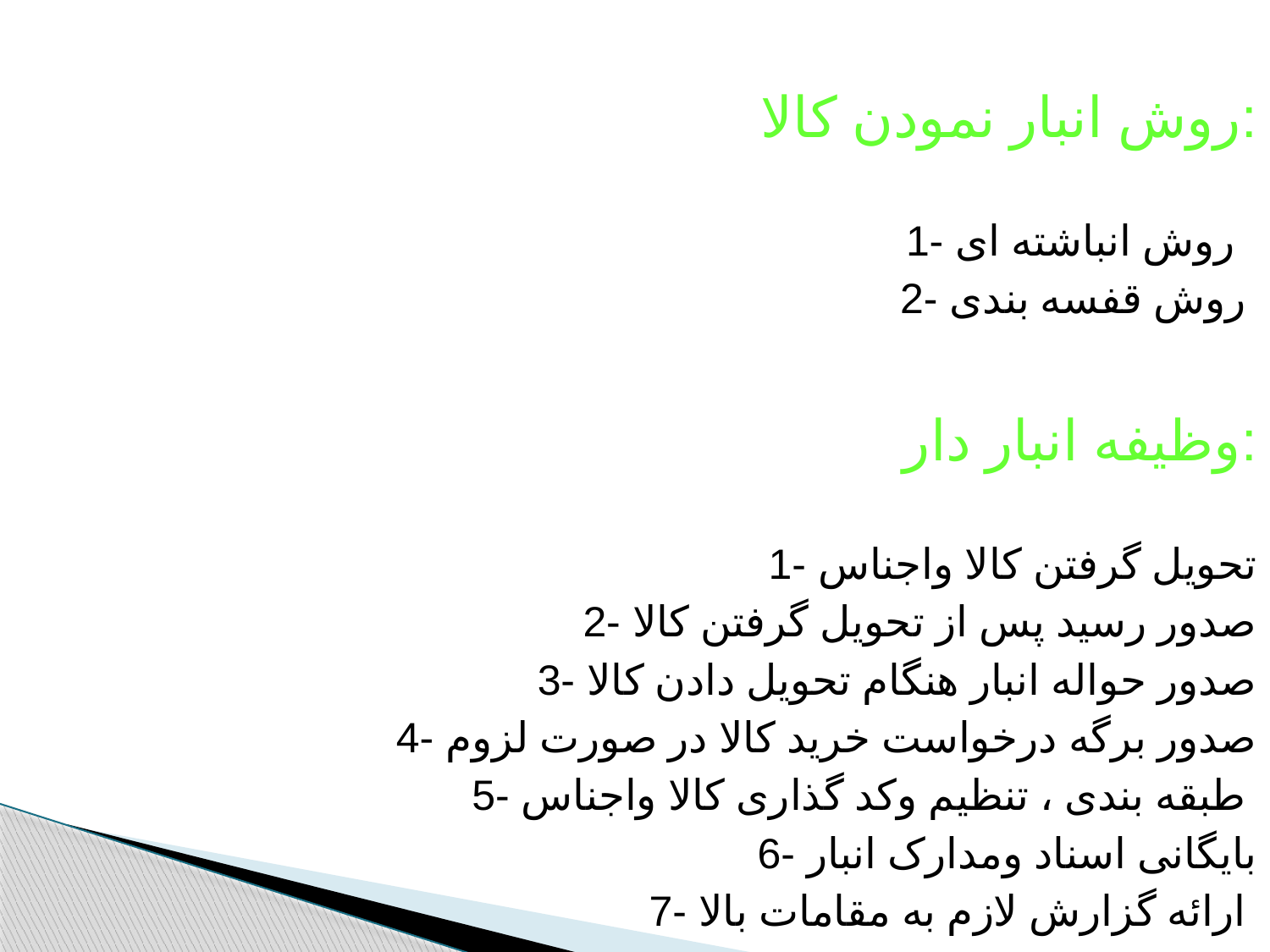

روش انبار نمودن کالا:

1- روش انباشته ای
2- روش قفسه بندی

وظیفه انبار دار:

1- تحویل گرفتن کالا واجناس
2- صدور رسید پس از تحویل گرفتن کالا
3- صدور حواله انبار هنگام تحویل دادن کالا
4- صدور برگه درخواست خرید کالا در صورت لزوم
5- طبقه بندی ، تنظیم وکد گذاری کالا واجناس
6- بایگانی اسناد ومدارک انبار
7- ارائه گزارش لازم به مقامات بالا